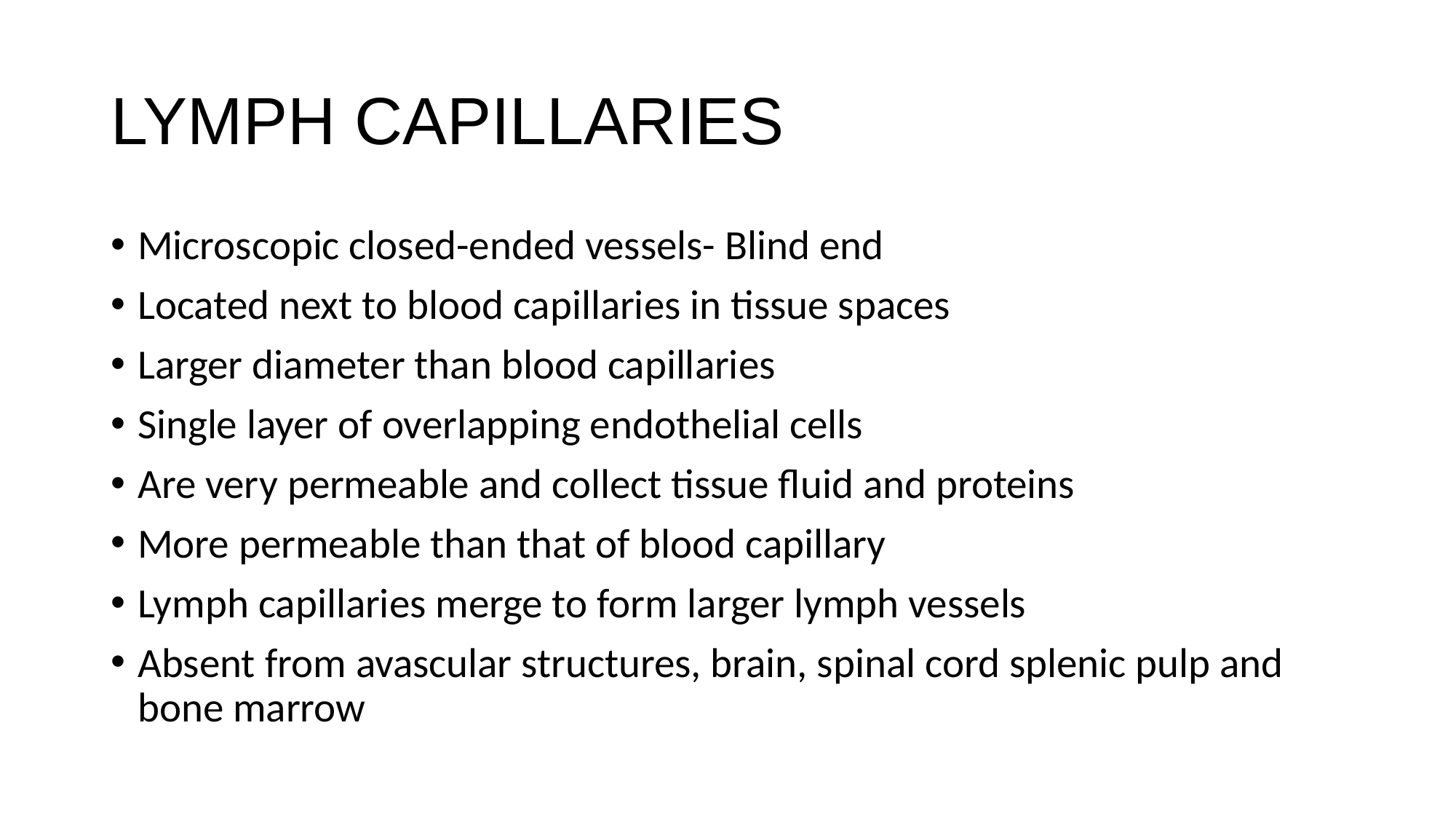

# LYMPH CAPILLARIES
Microscopic closed-ended vessels- Blind end
Located next to blood capillaries in tissue spaces
Larger diameter than blood capillaries
Single layer of overlapping endothelial cells
Are very permeable and collect tissue fluid and proteins
More permeable than that of blood capillary
Lymph capillaries merge to form larger lymph vessels
Absent from avascular structures, brain, spinal cord splenic pulp and bone marrow